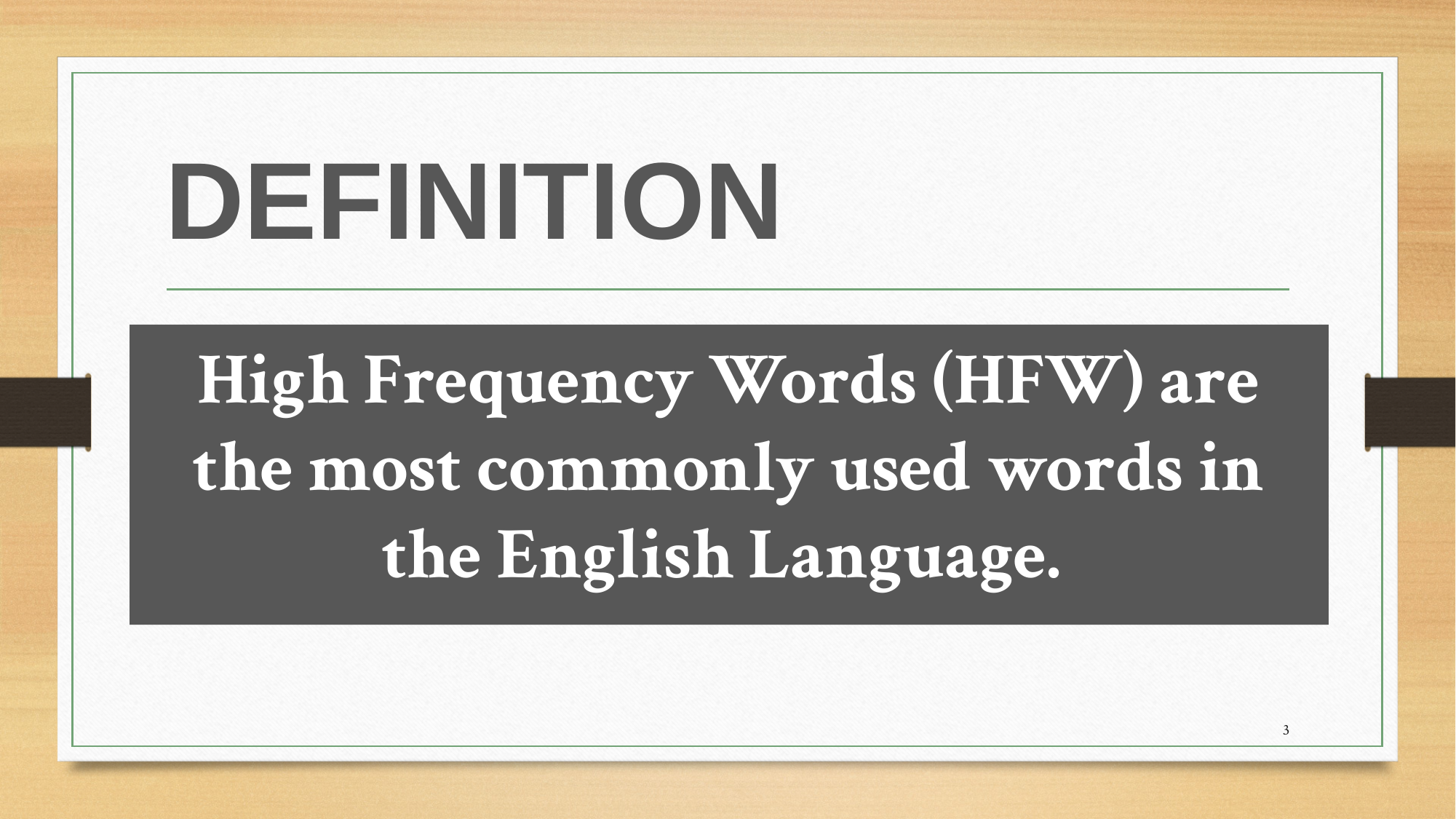

# DEFINITION
High Frequency Words (HFW) are the most commonly used words in the English Language.
3